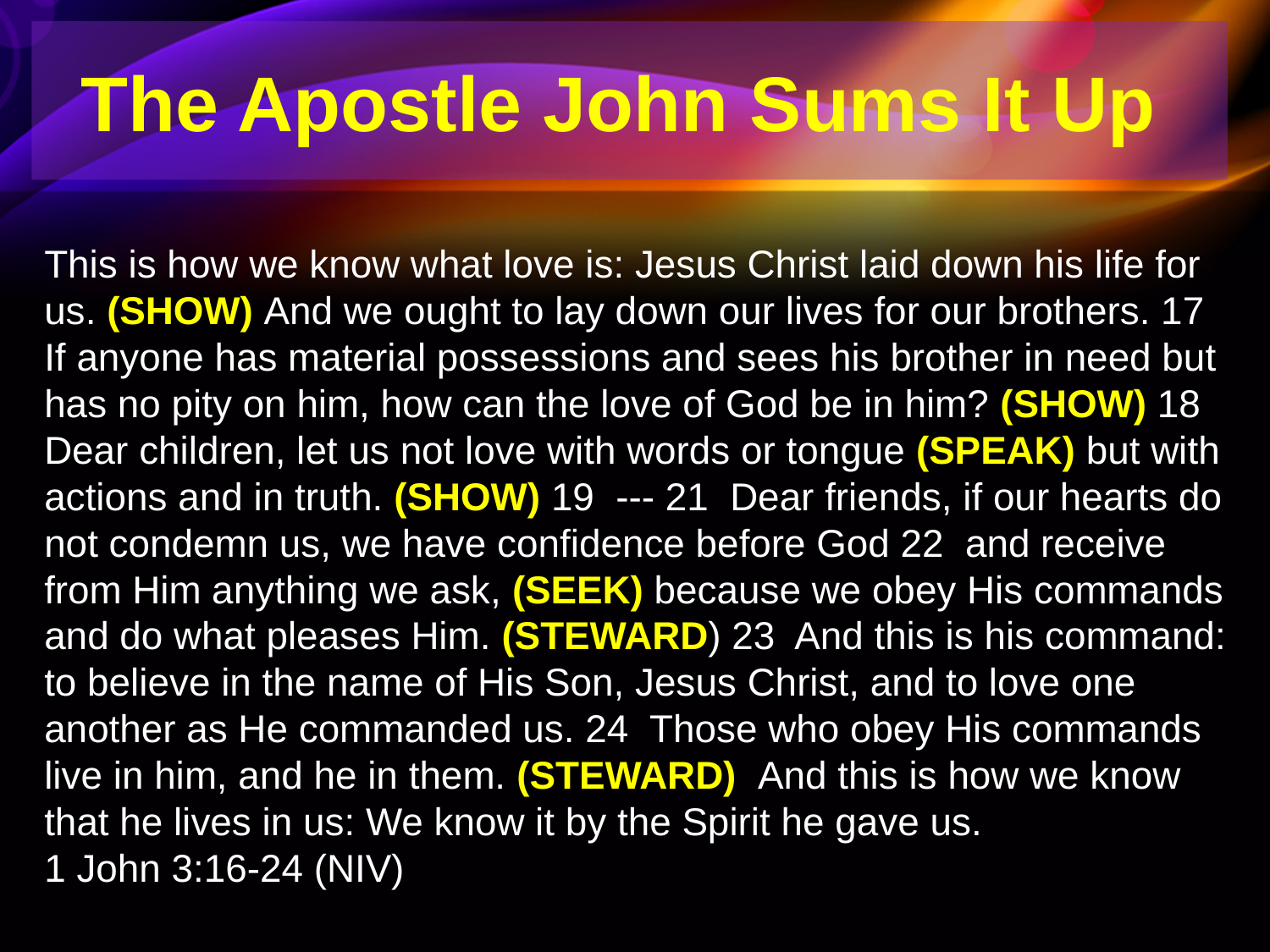

The Apostle John Sums It Up
This is how we know what love is: Jesus Christ laid down his life for us. (SHOW) And we ought to lay down our lives for our brothers. 17  If anyone has material possessions and sees his brother in need but has no pity on him, how can the love of God be in him? (SHOW) 18  Dear children, let us not love with words or tongue (SPEAK) but with actions and in truth. (SHOW) 19  --- 21  Dear friends, if our hearts do not condemn us, we have confidence before God 22  and receive from Him anything we ask, (SEEK) because we obey His commands and do what pleases Him. (STEWARD) 23  And this is his command: to believe in the name of His Son, Jesus Christ, and to love one another as He commanded us. 24  Those who obey His commands live in him, and he in them. (STEWARD)  And this is how we know that he lives in us: We know it by the Spirit he gave us.
1 John 3:16-24 (NIV)